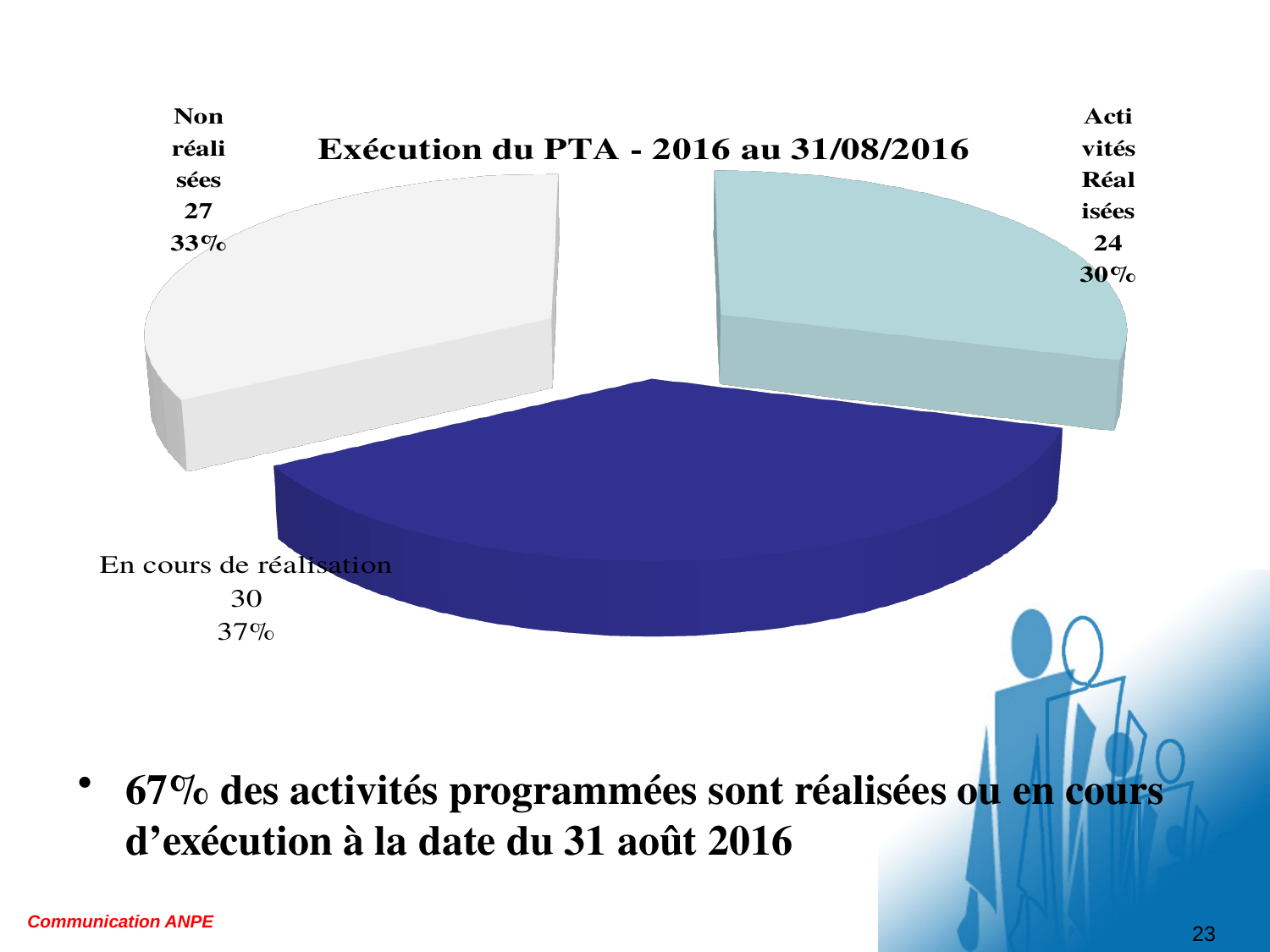

[unsupported chart]

67% des activités programmées sont réalisées ou en cours d’exécution à la date du 31 août 2016